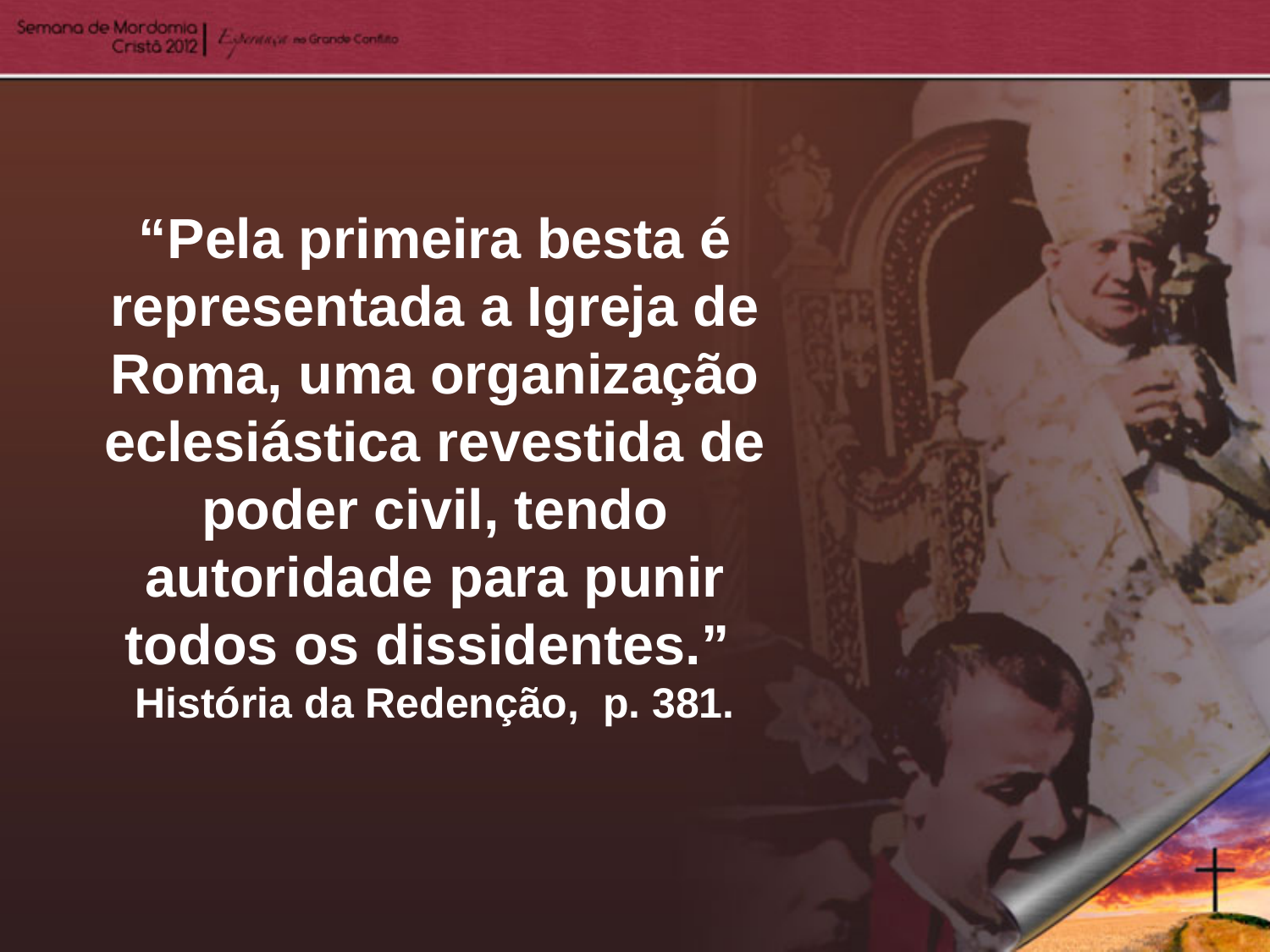

“Pela primeira besta é representada a Igreja de Roma, uma organização eclesiástica revestida de poder civil, tendo autoridade para punir todos os dissidentes.”
História da Redenção,  p. 381.